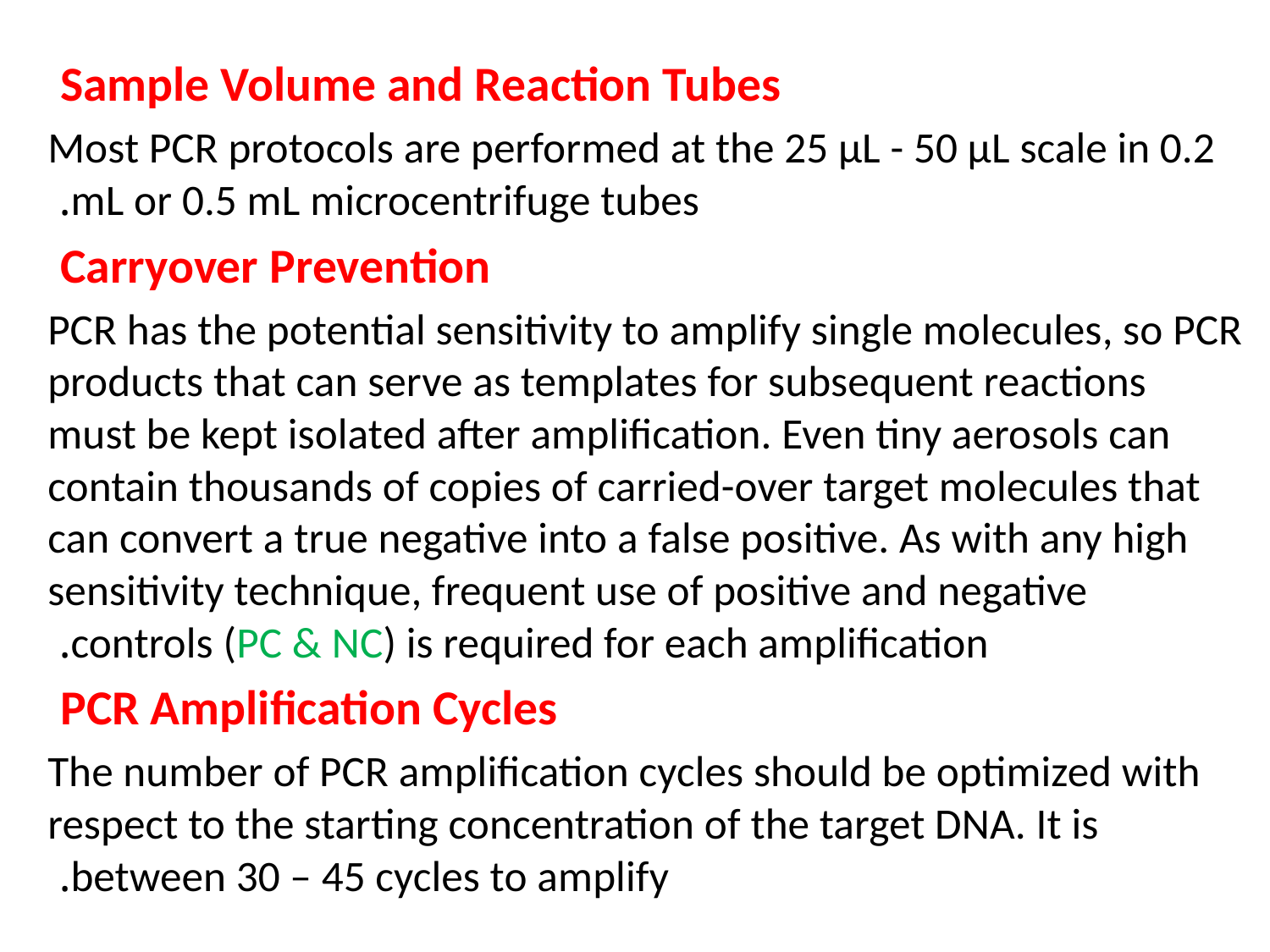

Sample Volume and Reaction Tubes
Most PCR protocols are performed at the 25 μL - 50 μL scale in 0.2 mL or 0.5 mL microcentrifuge tubes.
Carryover Prevention
PCR has the potential sensitivity to amplify single molecules, so PCR products that can serve as templates for subsequent reactions must be kept isolated after amplification. Even tiny aerosols can contain thousands of copies of carried-over target molecules that can convert a true negative into a false positive. As with any high sensitivity technique, frequent use of positive and negative controls (PC & NC) is required for each amplification.
PCR Amplification Cycles
The number of PCR amplification cycles should be optimized with respect to the starting concentration of the target DNA. It is between 30 – 45 cycles to amplify.